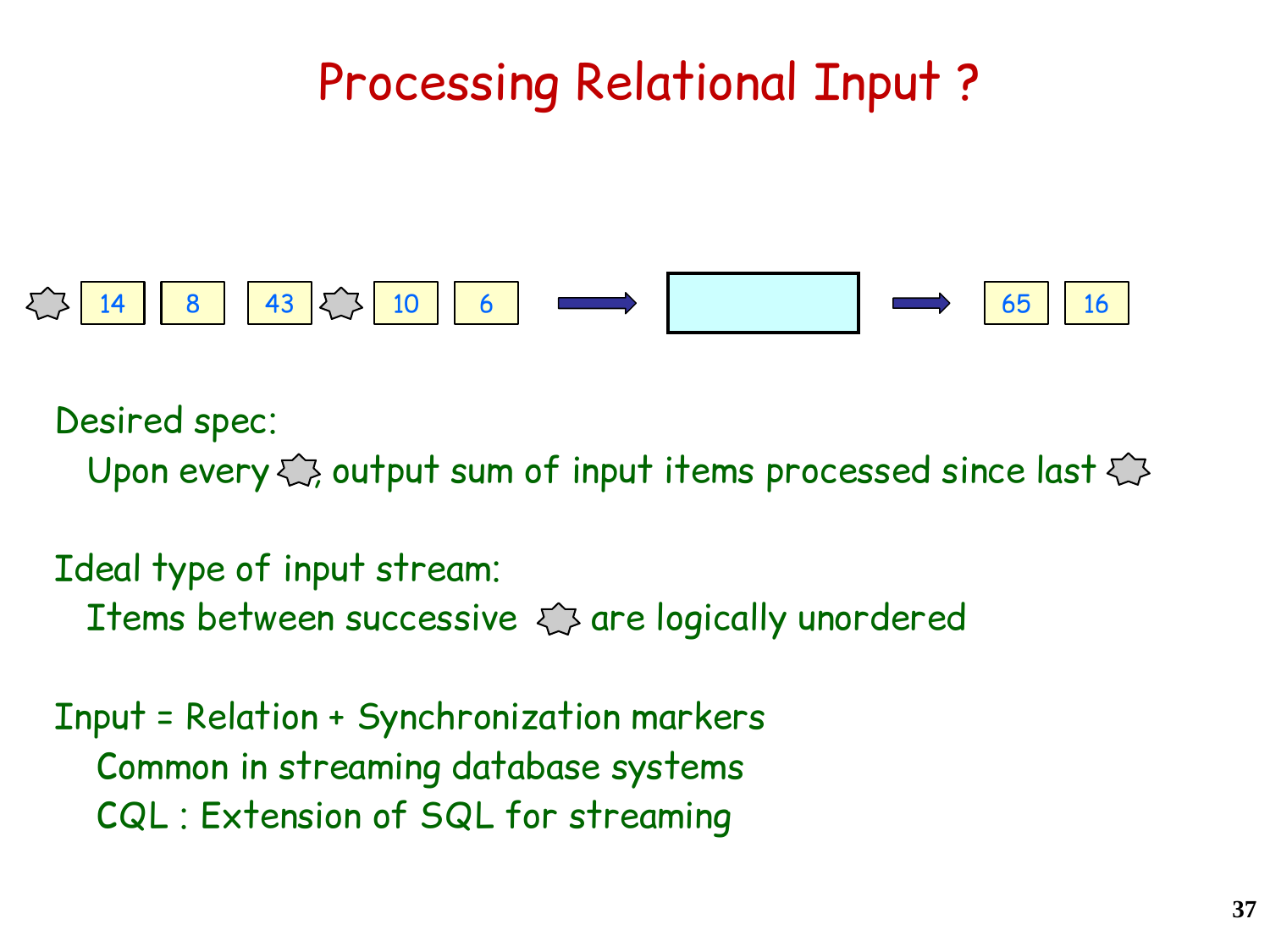

# Processing Relational Input ?

14
8
43
10
6
65
16

Desired spec:
   Upon every    , output sum of input items processed since last

Ideal type of input stream:
   Items between successive       are logically unordered

Input = Relation + Synchronization markers
    Common in streaming database systems
    CQL : Extension of SQL for streaming

37